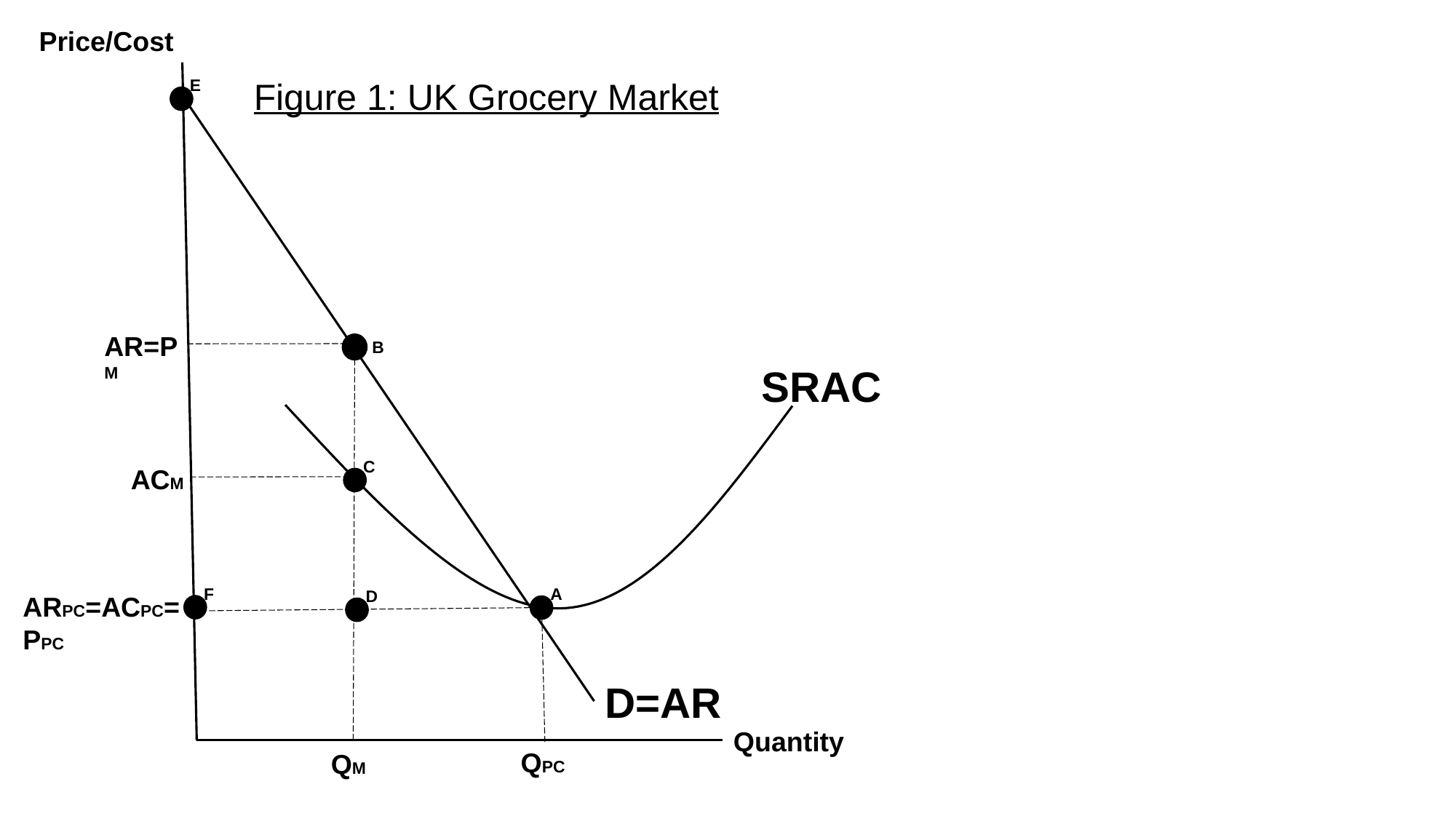

Price/Cost
Figure 1: UK Grocery Market
E

AR=PM
B

SRAC

C
ACM

F
A
D
ARPC=ACPC=PPC

D=AR
Quantity
QPC
QM